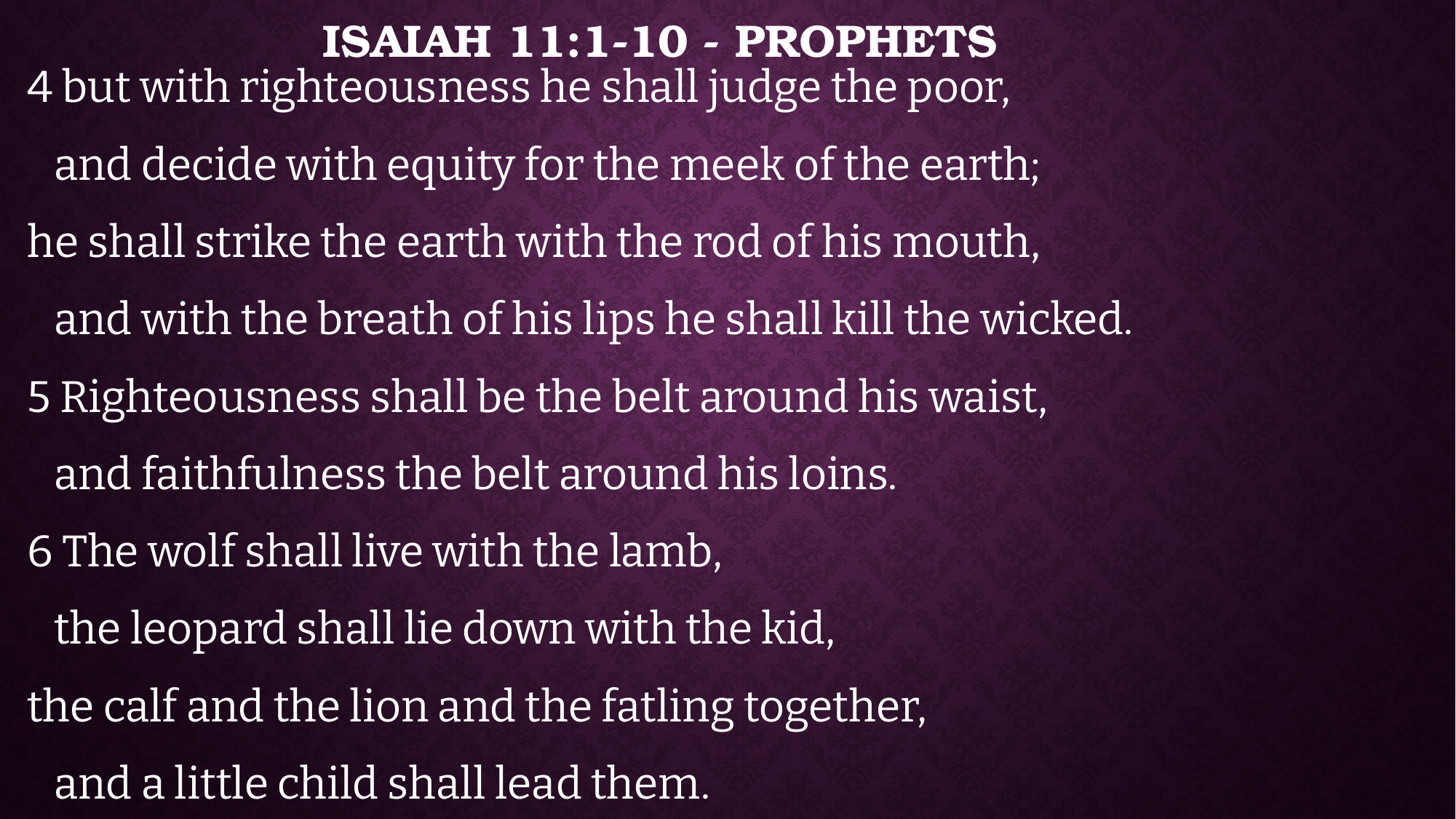

# Isaiah 11:1-10 - Prophets
4 but with righteousness he shall judge the poor,
   and decide with equity for the meek of the earth;
he shall strike the earth with the rod of his mouth,
   and with the breath of his lips he shall kill the wicked.
5 Righteousness shall be the belt around his waist,
   and faithfulness the belt around his loins.
6 The wolf shall live with the lamb,
   the leopard shall lie down with the kid,
the calf and the lion and the fatling together,
   and a little child shall lead them.